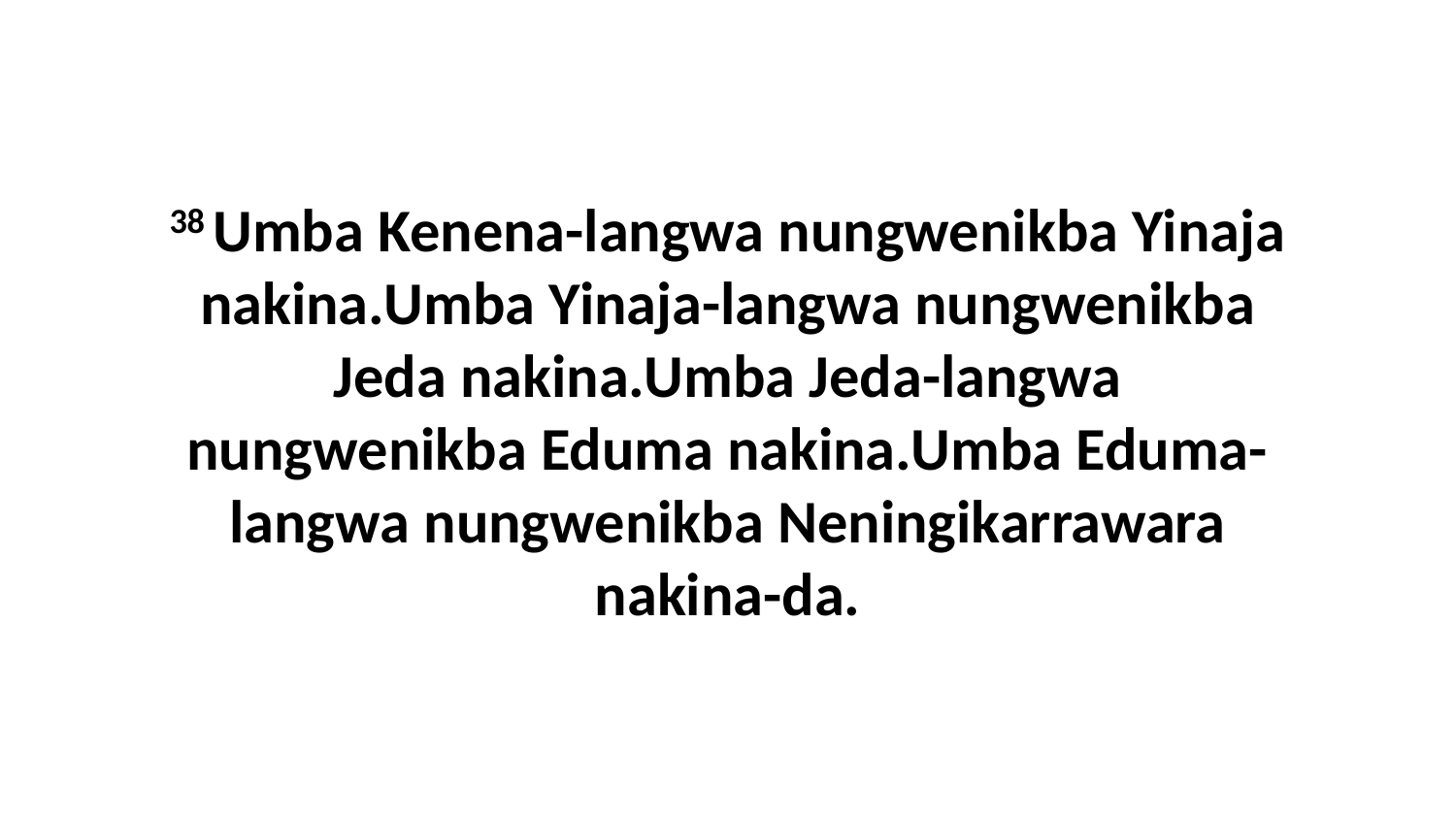

38 Umba Kenena-langwa nungwenikba Yinaja nakina.Umba Yinaja-langwa nungwenikba Jeda nakina.Umba Jeda-langwa nungwenikba Eduma nakina.Umba Eduma-langwa nungwenikba Neningikarrawara nakina-da.